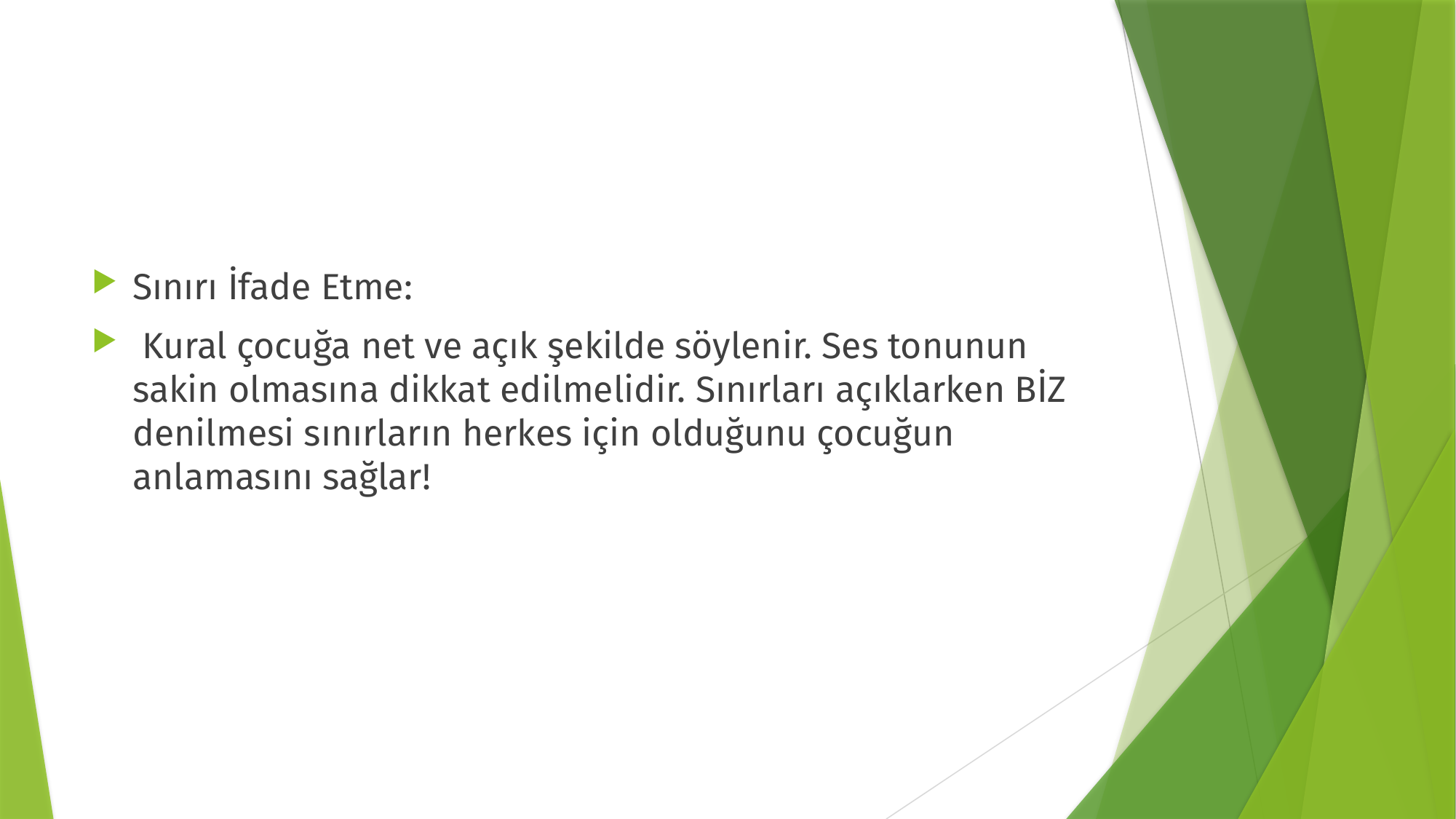

#
Sınırı İfade Etme:
 Kural çocuğa net ve açık şekilde söylenir. Ses tonunun sakin olmasına dikkat edilmelidir. Sınırları açıklarken BİZ denilmesi sınırların herkes için olduğunu çocuğun anlamasını sağlar!